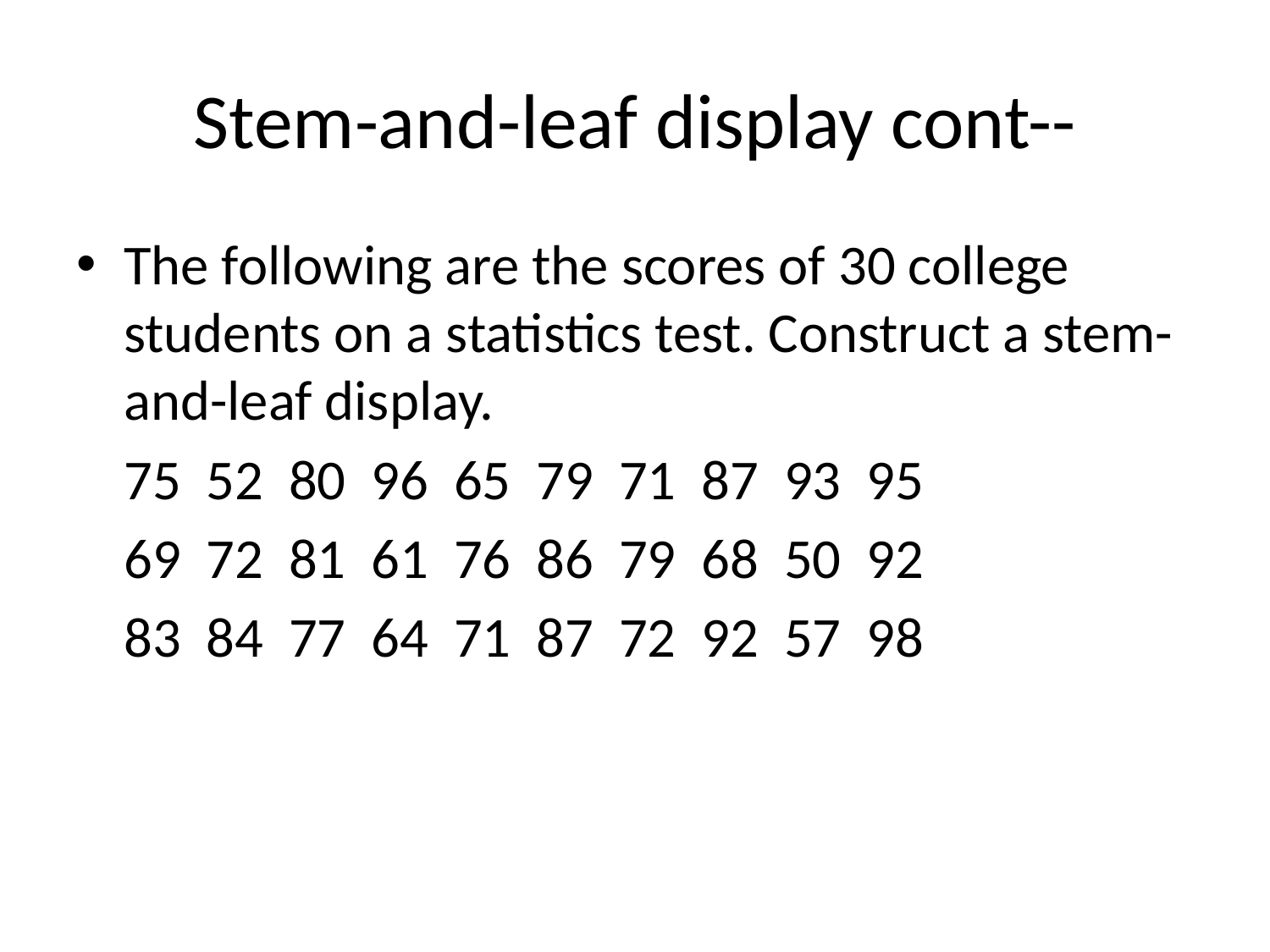

# Stem-and-leaf display cont--
The following are the scores of 30 college students on a statistics test. Construct a stem-and-leaf display.
	75  52  80  96  65  79  71  87  93  95
	69  72  81  61  76  86  79  68  50  92
	83  84  77  64  71  87  72  92  57  98